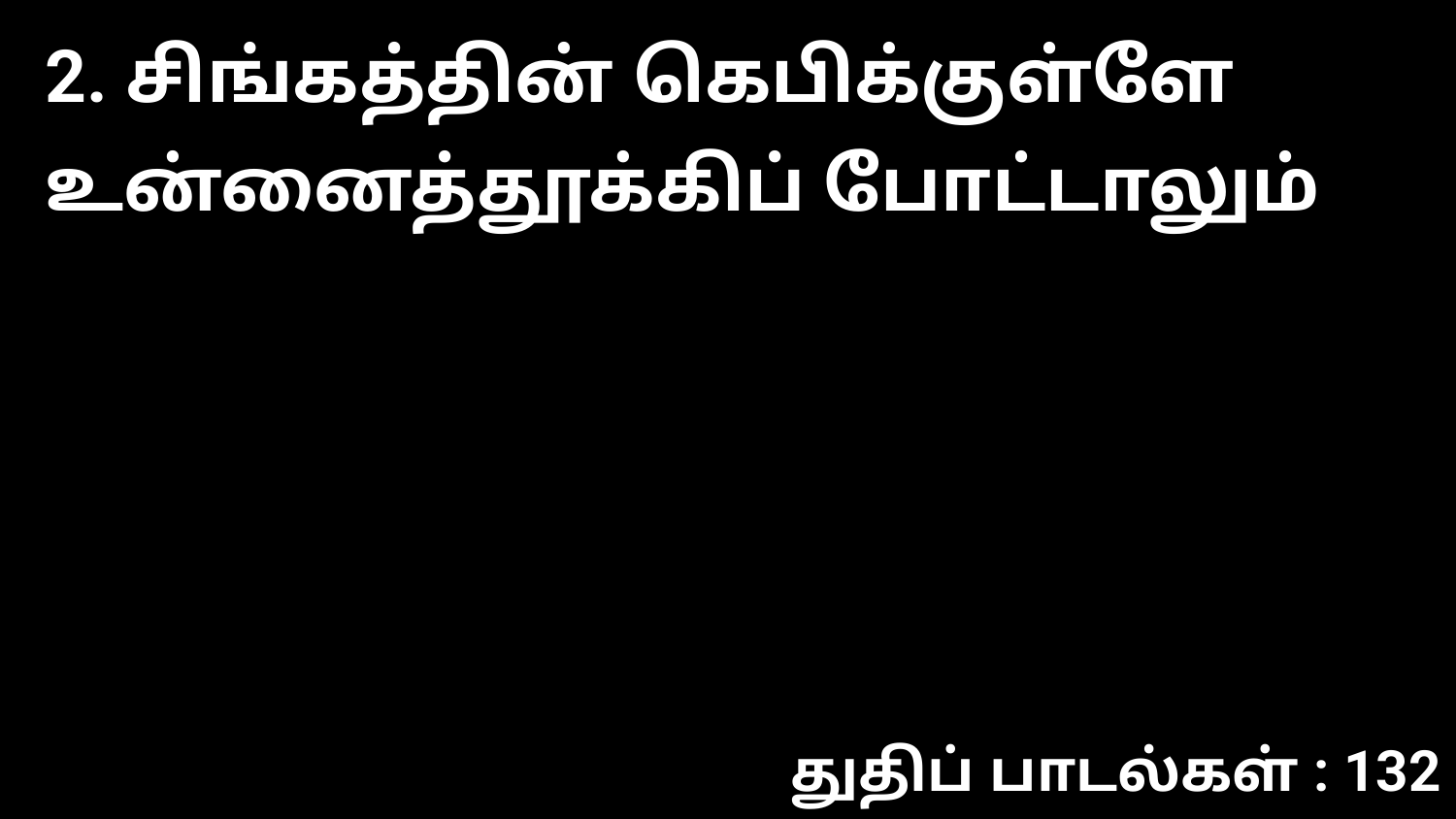

2. சிங்கத்தின் கெபிக்குள்ளே உன்னைத்தூக்கிப் போட்டாலும்
துதிப் பாடல்கள் : 132